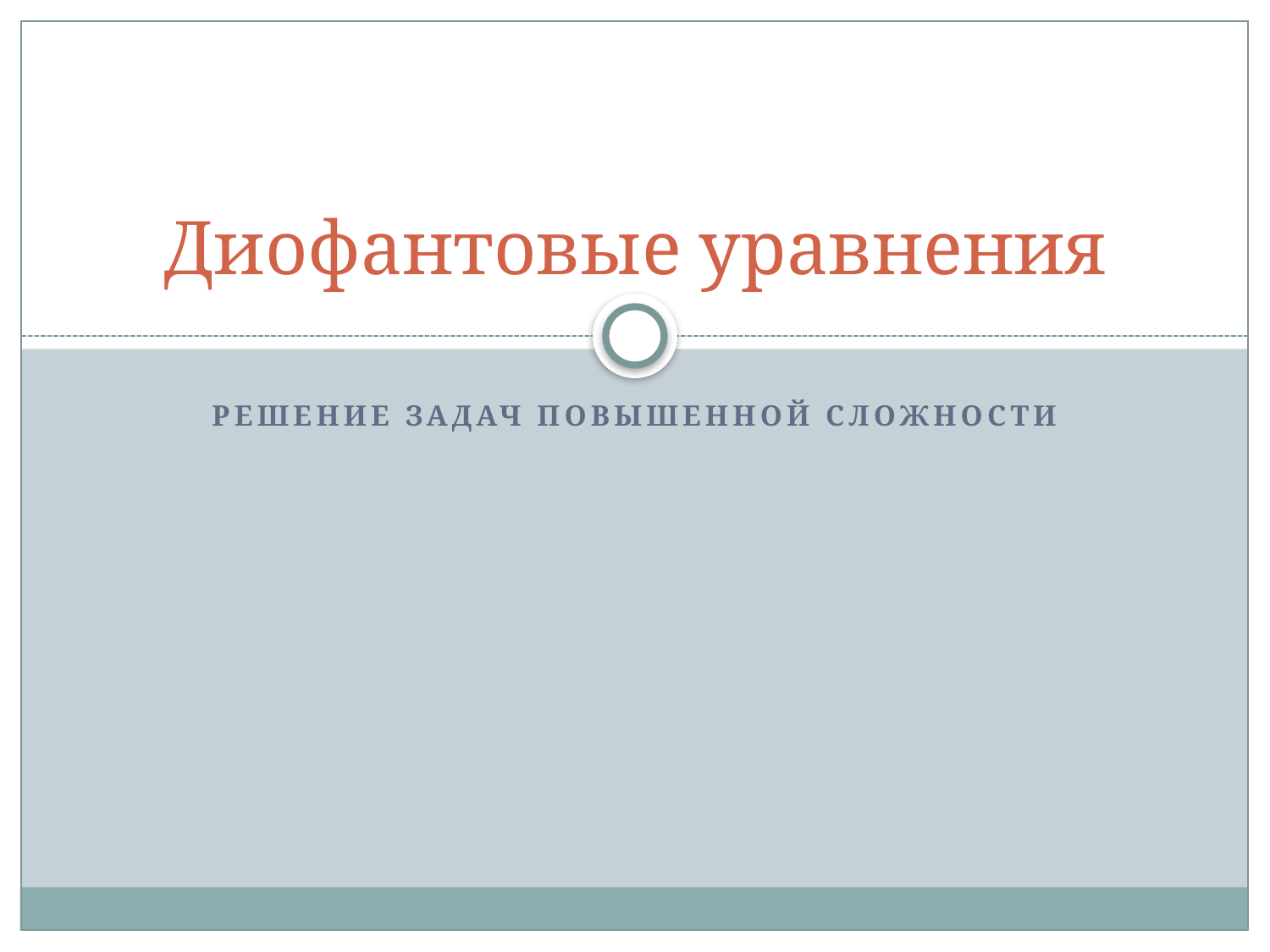

# Диофантовые уравнения
Решение задач повышенной сложности